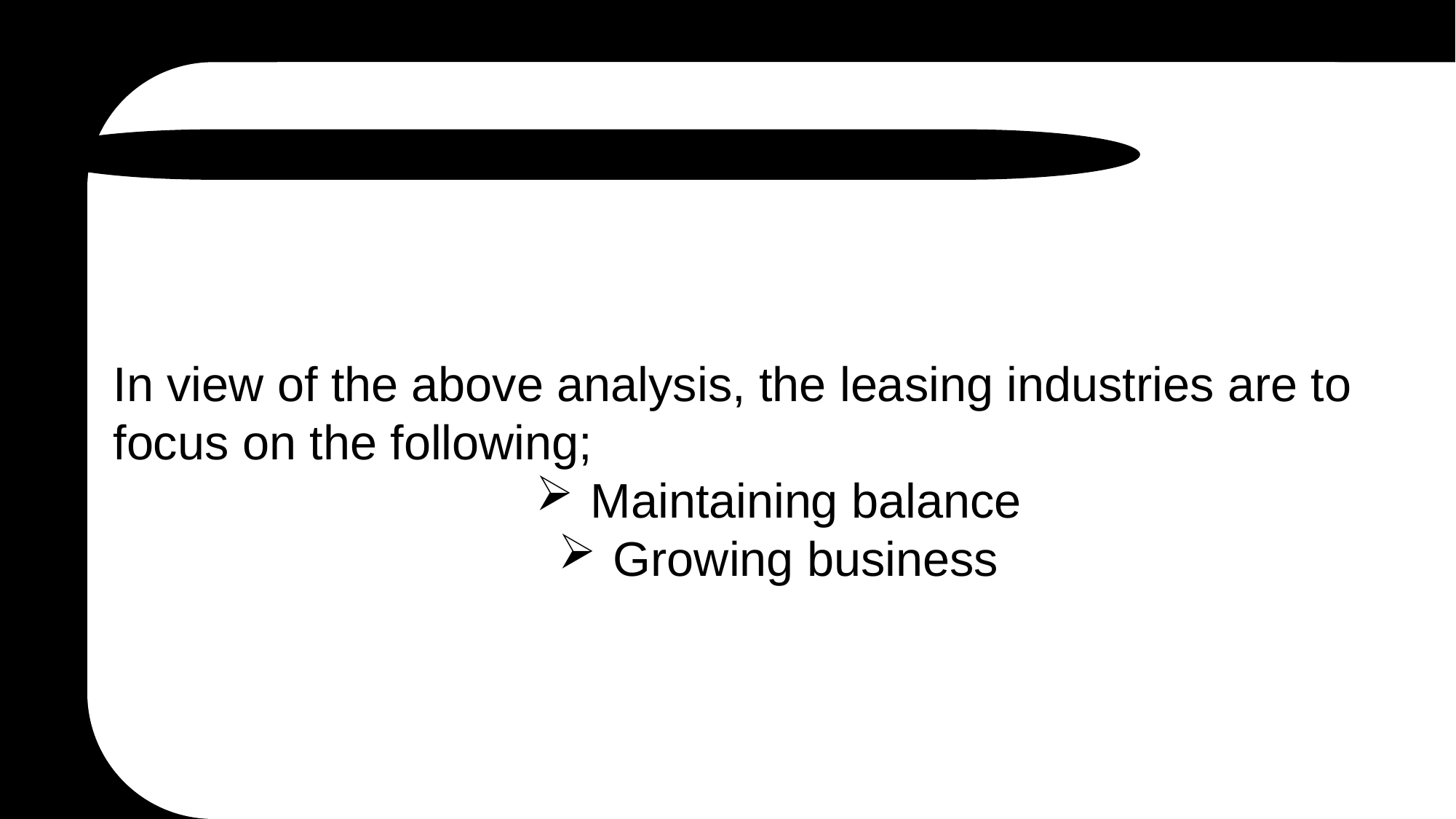

In view of the above analysis, the leasing industries are to focus on the following;
Maintaining balance
Growing business